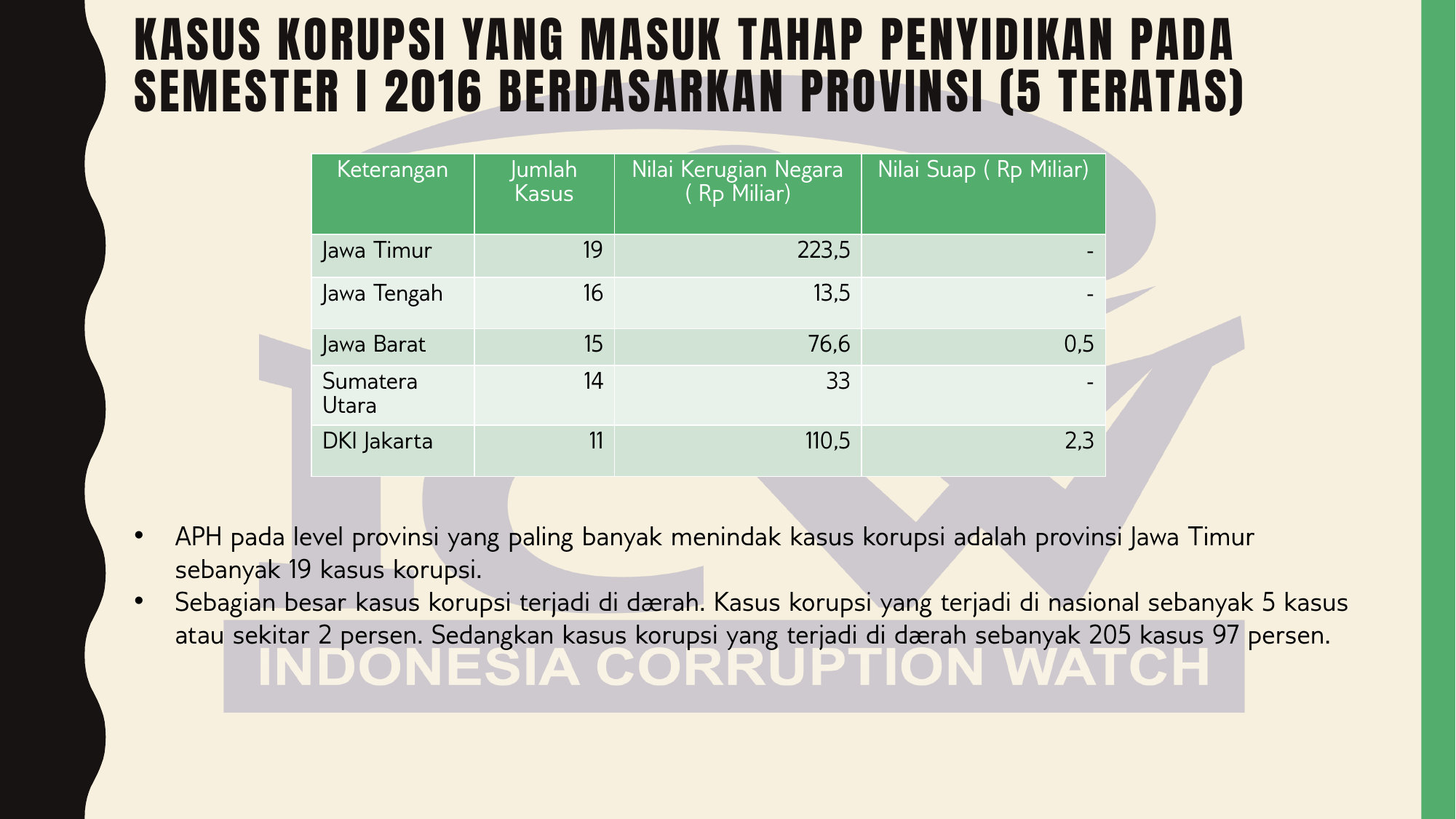

# kasus korupsi yang masuk tahap penyidikan pada SEMESTER I 2016 berdasarkan Provinsi (5 Teratas)

| Keterangan | Jumlah Kasus | Nilai Kerugian Negara ( Rp Miliar) | Nilai Suap ( Rp Miliar) |
| --- | --- | --- | --- |
| Jawa Timur | 19 | 223,5 | - |
| Jawa Tengah | 16 | 13,5 | - |
| Jawa Barat | 15 | 76,6 | 0,5 |
| Sumatera Utara | 14 | 33 | - |
| DKI Jakarta | 11 | 110,5 | 2,3 |
APH pada level provinsi yang paling banyak menindak kasus korupsi adalah provinsi Jawa Timur sebanyak 19 kasus korupsi.
Sebagian besar kasus korupsi terjadi di daerah. Kasus korupsi yang terjadi di nasional sebanyak 5 kasus atau sekitar 2 persen. Sedangkan kasus korupsi yang terjadi di daerah sebanyak 205 kasus 97 persen.